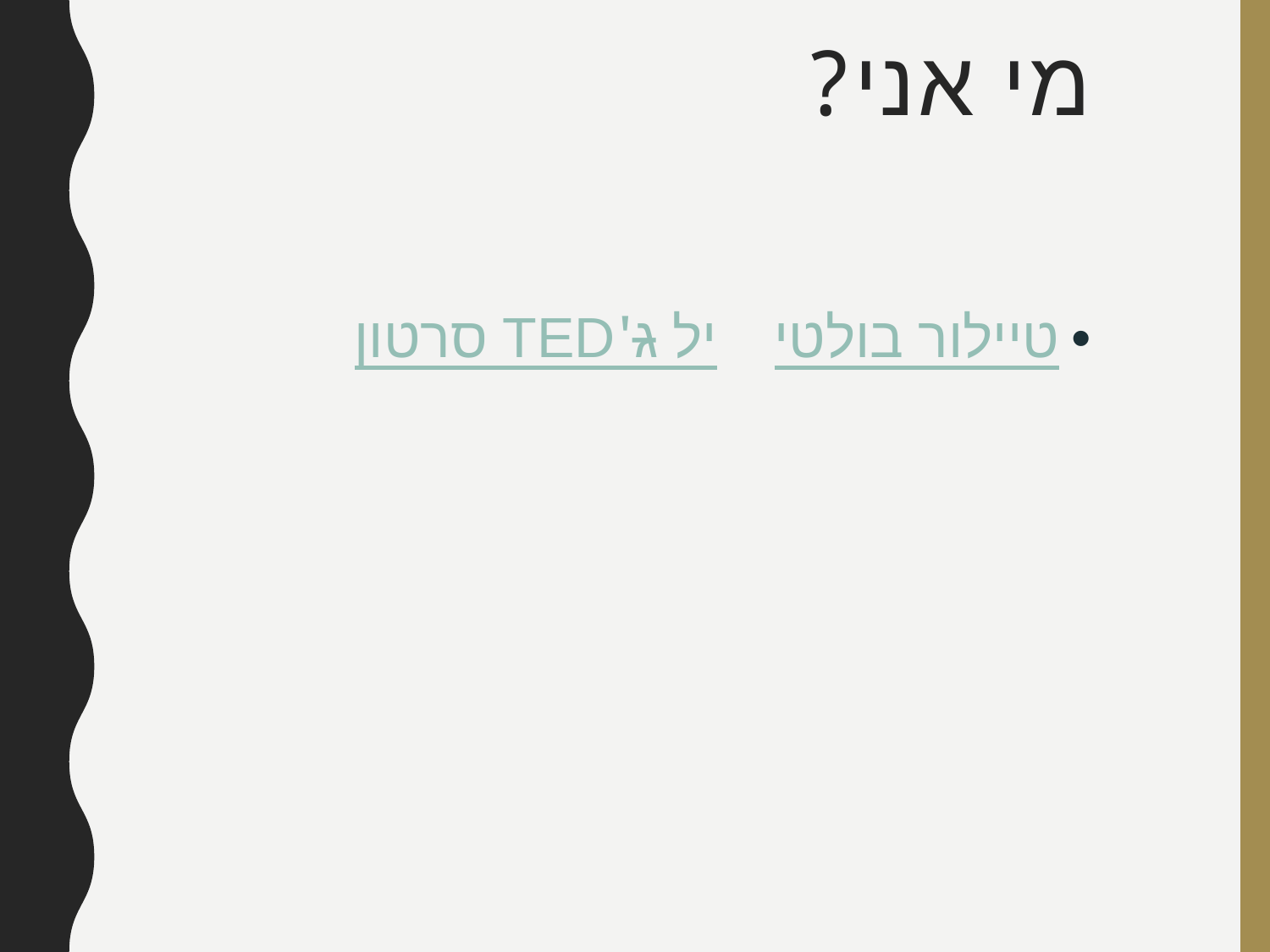

# מי אני?
סרטון TED – ג'יל בולטי טיילור